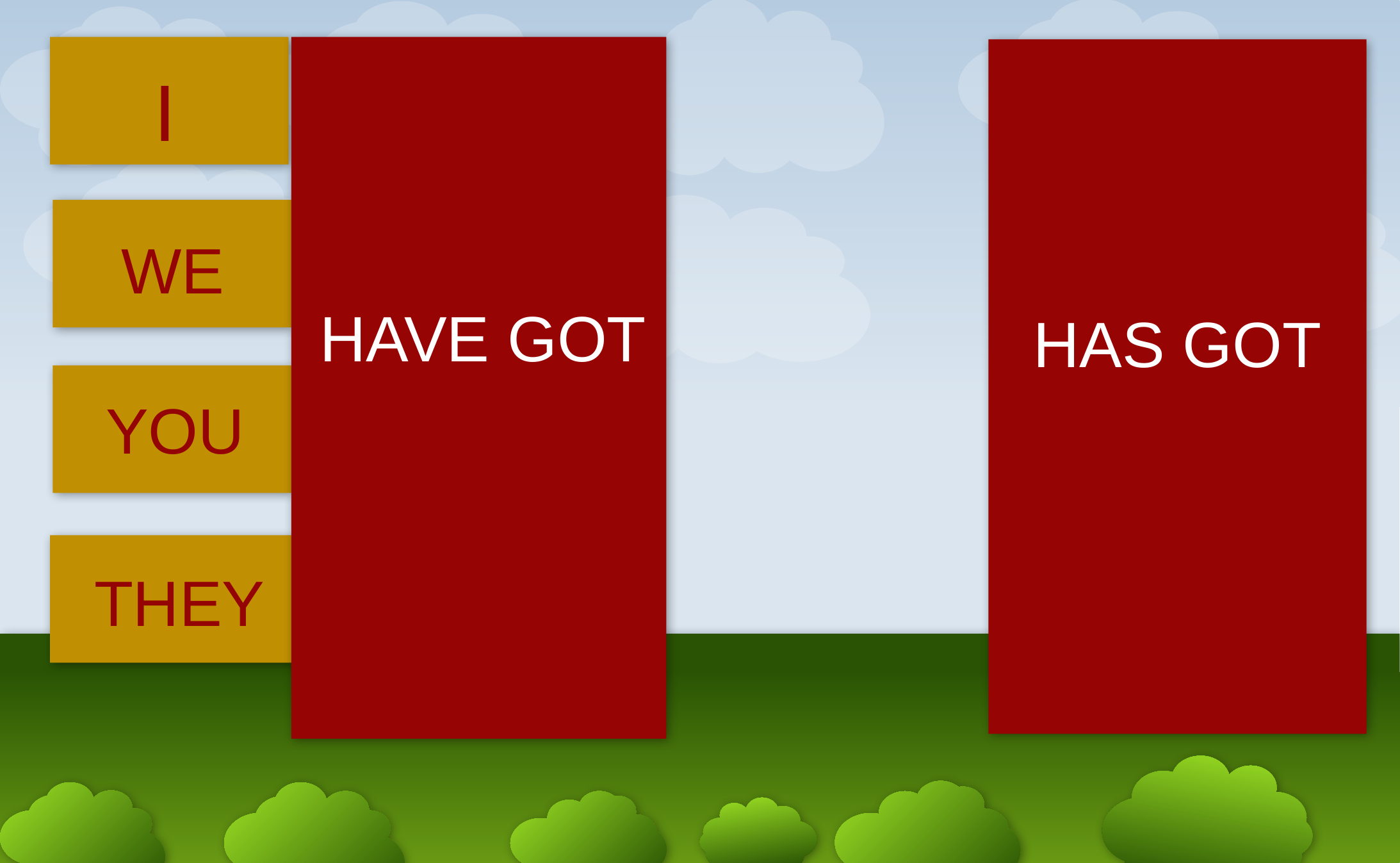

I

HAS GOT

HE

WE

SHE
HAVE GOT

YOU

IT

 THEY